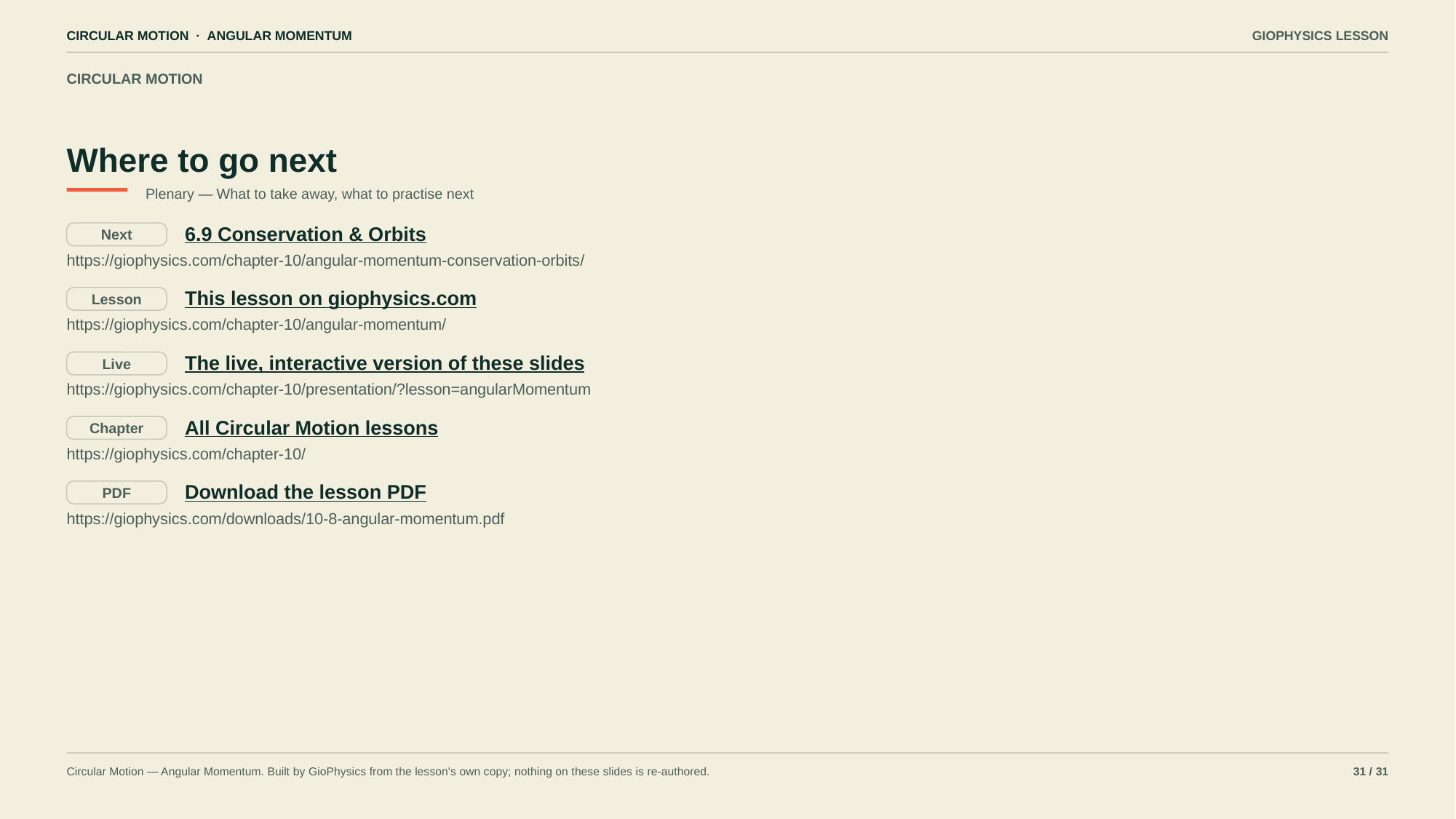

CIRCULAR MOTION  ·  ANGULAR MOMENTUM
GIOPHYSICS LESSON

CIRCULAR MOTION
Where to go next
Plenary — What to take away, what to practise next

6.9 Conservation & Orbits

Next
https://giophysics.com/chapter-10/angular-momentum-conservation-orbits/
This lesson on giophysics.com

Lesson
https://giophysics.com/chapter-10/angular-momentum/
The live, interactive version of these slides

Live
https://giophysics.com/chapter-10/presentation/?lesson=angularMomentum
All Circular Motion lessons

Chapter
https://giophysics.com/chapter-10/
Download the lesson PDF

PDF
https://giophysics.com/downloads/10-8-angular-momentum.pdf

Circular Motion — Angular Momentum. Built by GioPhysics from the lesson's own copy; nothing on these slides is re-authored.
31 / 31